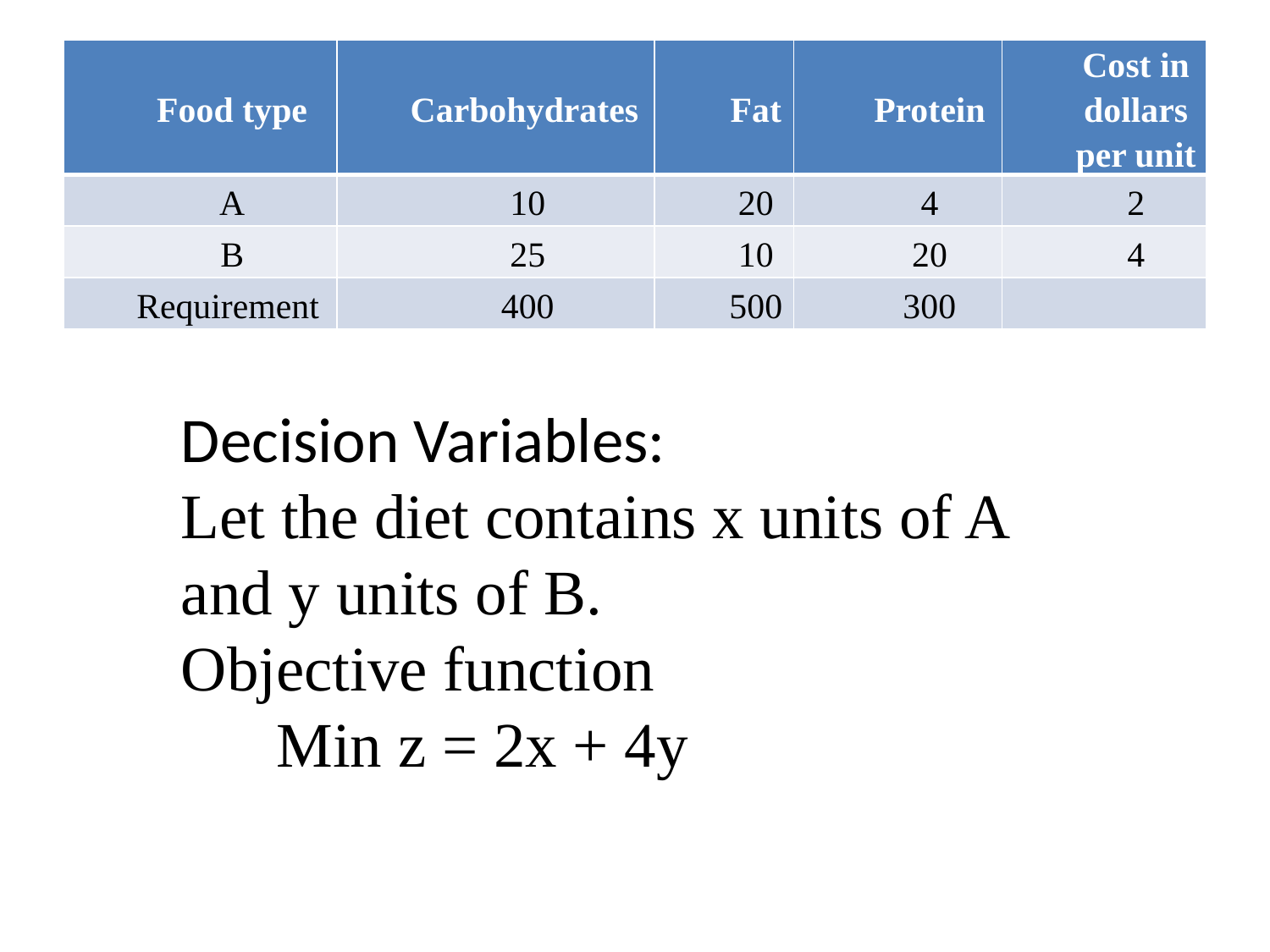

| Food type | Carbohydrates | Fat | Protein | Cost in dollars per unit |
| --- | --- | --- | --- | --- |
| A | 10 | 20 | 4 | 2 |
| B | 25 | 10 | 20 | 4 |
| Requirement | 400 | 500 | 300 |  |
Decision Variables:
Let the diet contains x units of A and y units of B.
Objective function
      Min z = 2x + 4y